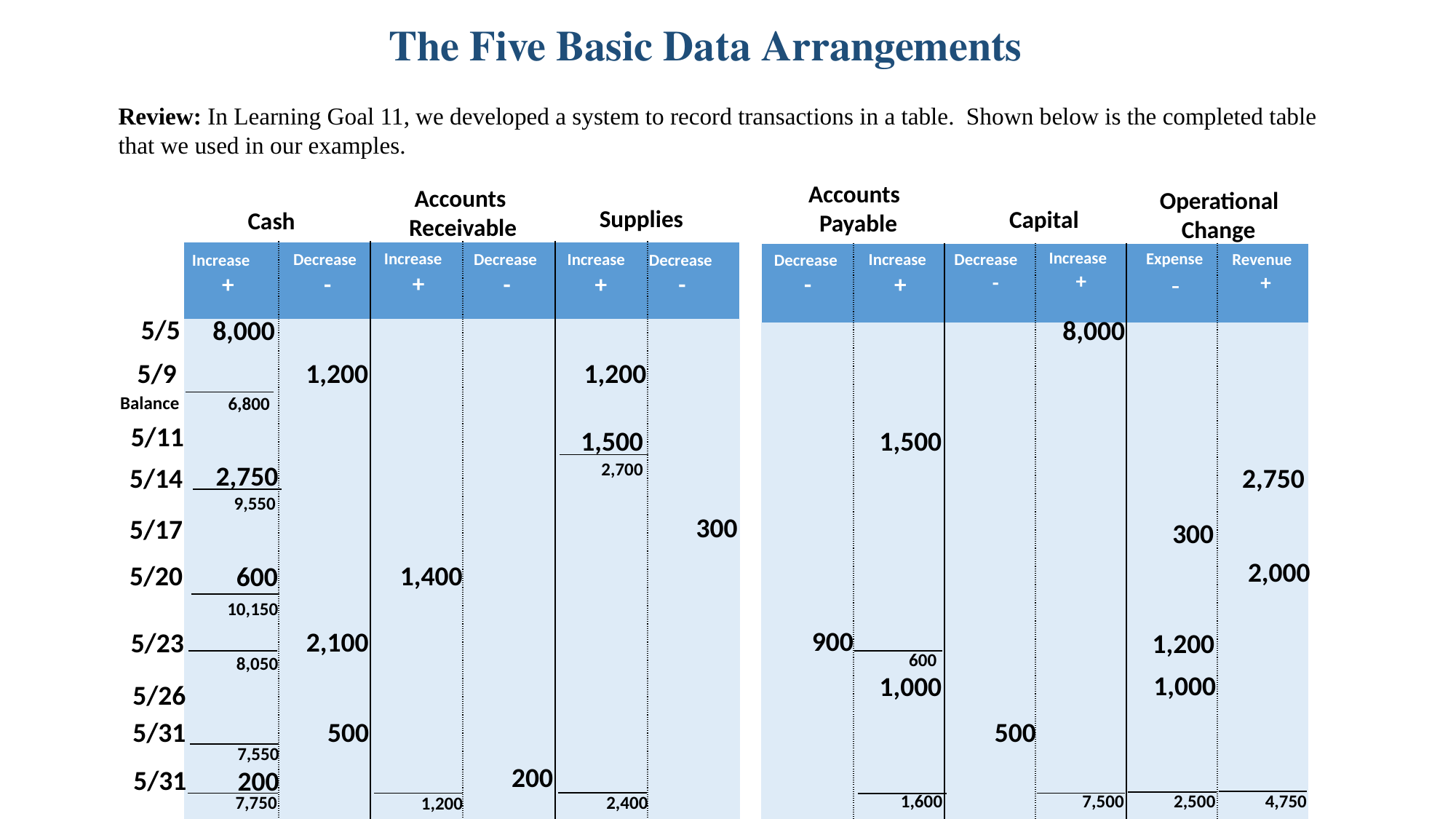

The Five Basic Data Arrangements
Review: In Learning Goal 11, we developed a system to record transactions in a table.  Shown below is the completed table that we used in our examples.

Accounts
  Payable
   Accounts
  Receivable
Operational
    Change
Supplies
Capital
Cash
Decrease
-

|  |  |  |  |  |  |
| --- | --- | --- | --- | --- | --- |
|  |  |  |  |  |  |
|  |  |  |  |  |  |
|  |  |  |  |  |  |
|  |  |  |  |  |  |
Increase
+

Expense
      -

Increase
+

Increase
+

Decrease
-

Decrease
-

Increase
+

Decrease
-

Increase
+

|  |  |  |  |  |  |
| --- | --- | --- | --- | --- | --- |
|  |  |  |  |  |  |
|  |  |  |  |  |  |
|  |  |  |  |  |  |
|  |  |  |  |  |  |
Revenue
      +

Decrease
-

Decrease
-

5/5
8,000
8,000
5/9
1,200
1,200
Balance
6,800
|  |
| --- |
5/11
1,500
1,500
2,700
2,750

|  |
| --- |
5/14
2,750

9,550
|  |
| --- |
300
5/17
300
2,000
5/20
1,400
600
10,150
|  |
| --- |
900
2,100
5/23
1,200
600
8,050
|  |
| --- |
|  |
| --- |
1,000
1,000
5/26
5/31
500
500
7,550
|  |
| --- |
200
5/31
200
1,600
7,500
2,500
4,750
7,750
2,400
1,200
|  |
| --- |
|  |
| --- |
|  |
| --- |
|  |
| --- |
|  |
| --- |
|  |
| --- |
|  |
| --- |